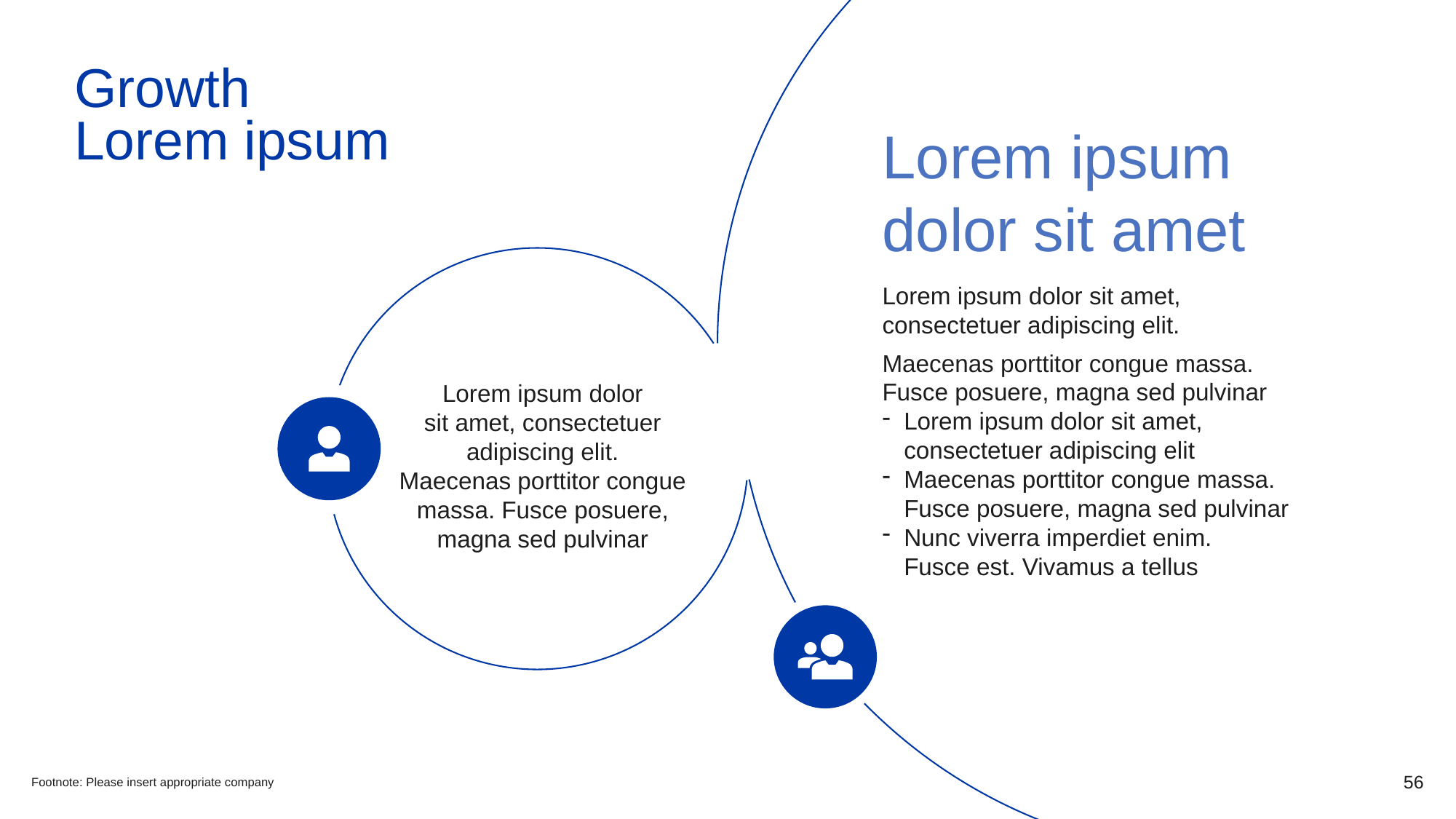

# Growth Lorem ipsum
Lorem ipsum
dolor sit amet

Lorem ipsum dolor sit amet,
consectetuer adipiscing elit.
Maecenas porttitor congue massa.
Fusce posuere, magna sed pulvinar
Lorem ipsum dolor sit amet,
consectetuer adipiscing elit
Maecenas porttitor congue massa.
Fusce posuere, magna sed pulvinar
Nunc viverra imperdiet enim.
Fusce est. Vivamus a tellus
Lorem ipsum dolor
sit amet, consectetuer adipiscing elit.
Maecenas porttitor congue
massa. Fusce posuere, magna sed pulvinar

Footnote: Please insert appropriate company
56